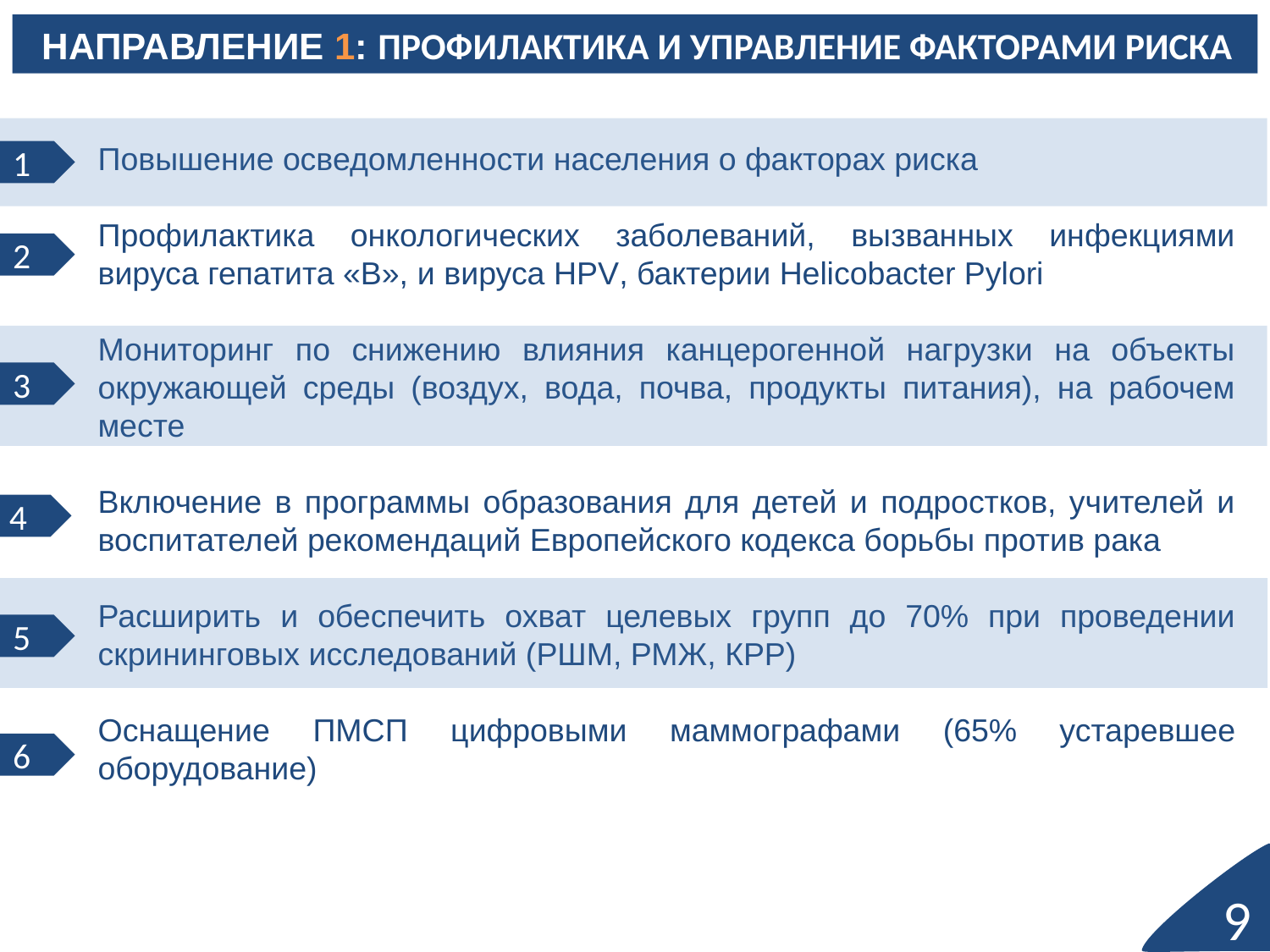

НАПРАВЛЕНИЕ 1: ПРОФИЛАКТИКА И УПРАВЛЕНИЕ ФАКТОРАМИ РИСКА

Повышение осведомленности населения о факторах риска

Профилактика онкологических заболеваний, вызванных инфекциями вируса гепатита «В», и вируса HPV, бактерии Helicobacter Pylori

Мониторинг по снижению влияния канцерогенной нагрузки на объекты окружающей среды (воздух, вода, почва, продукты питания), на рабочем месте

Включение в программы образования для детей и подростков, учителей и воспитателей рекомендаций Европейского кодекса борьбы против рака

Расширить и обеспечить охват целевых групп до 70% при проведении скрининговых исследований (РШМ, РМЖ, КРР)

Оснащение ПМСП цифровыми маммографами (65% устаревшее оборудование)

1
2

3
4

5
6

9